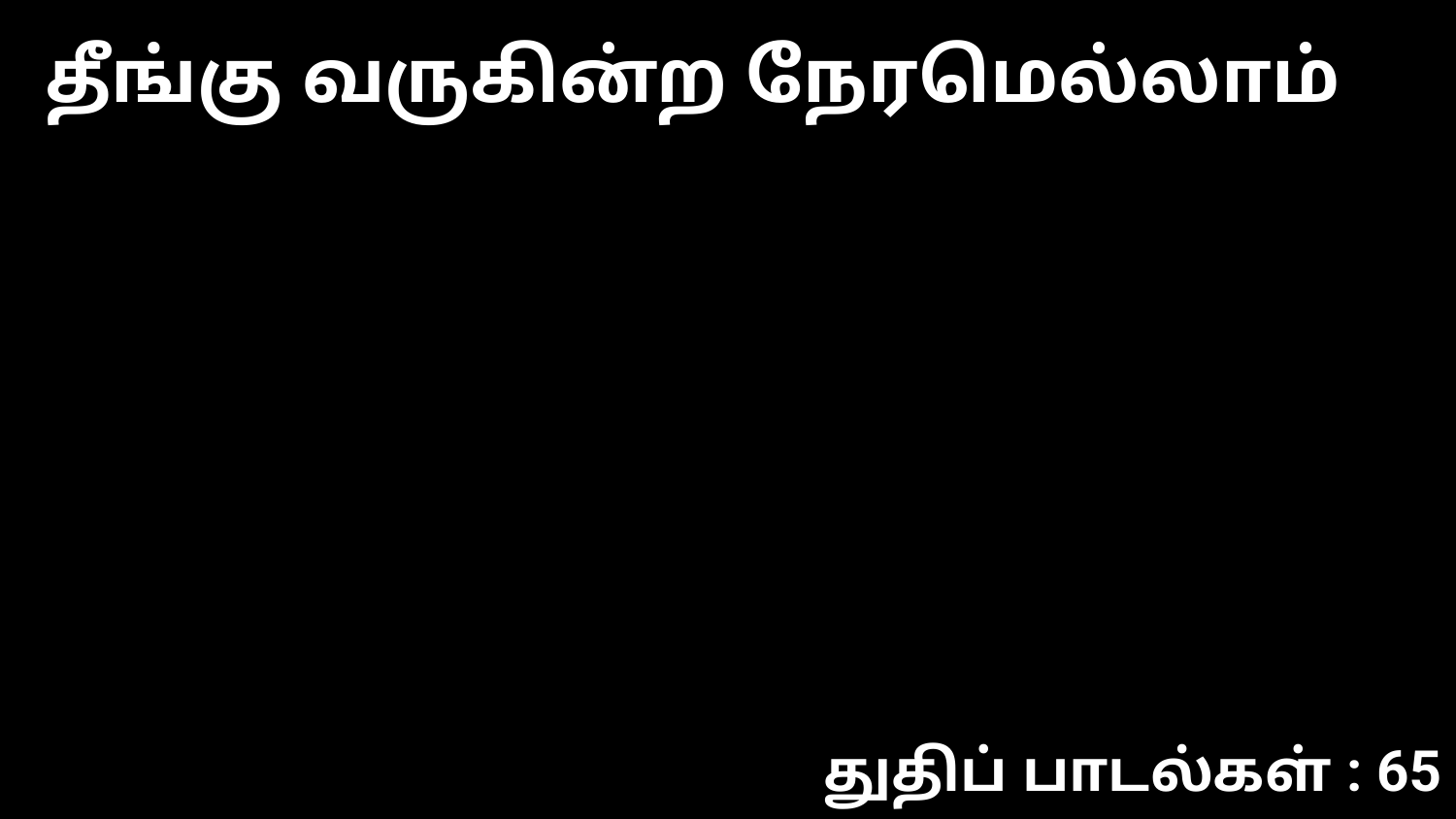

தீங்கு வருகின்ற நேரமெல்லாம்
துதிப் பாடல்கள் : 65